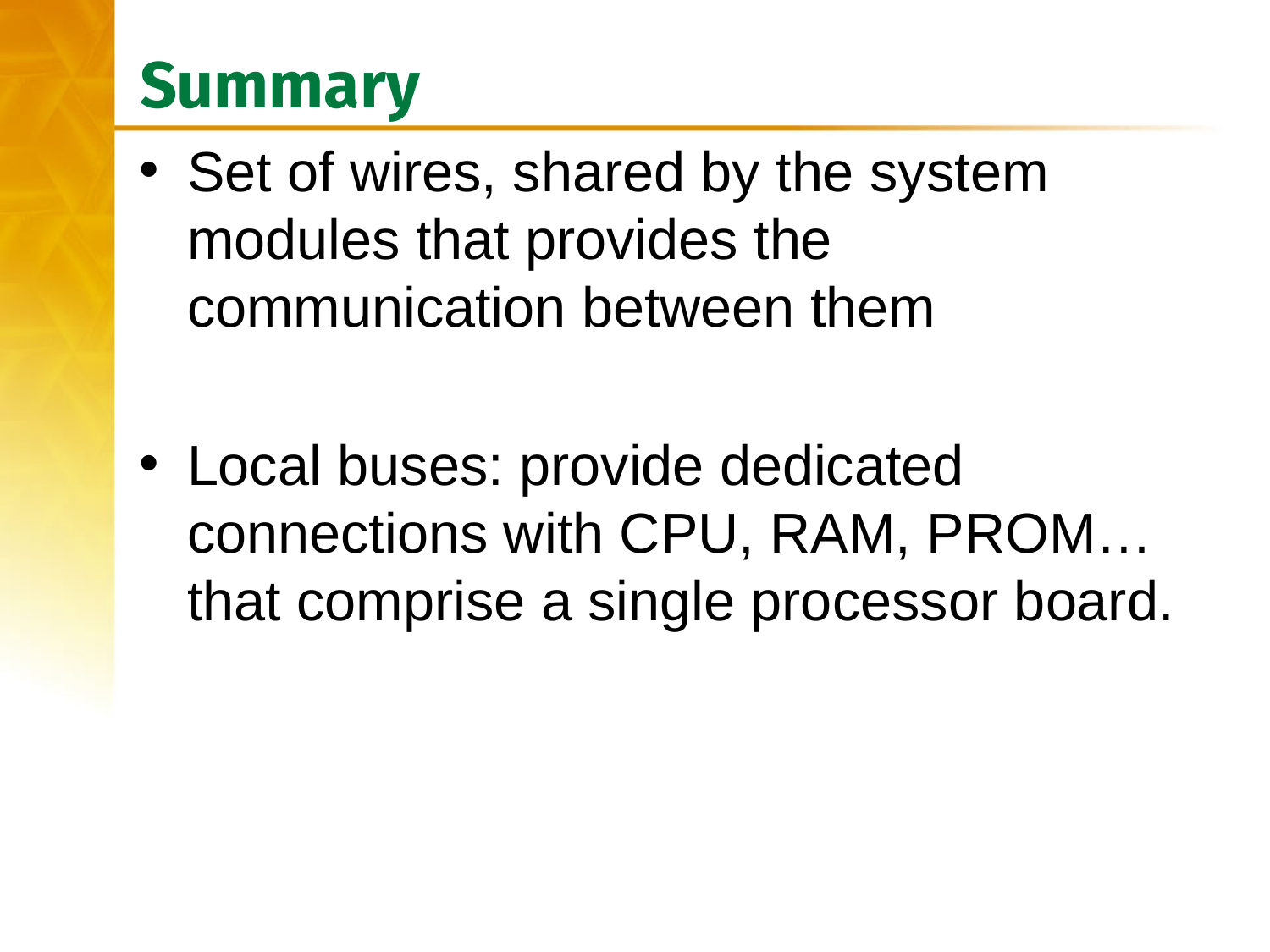

# Summary
Set of wires, shared by the system modules that provides the communication between them

Local buses: provide dedicated connections with CPU, RAM, PROM…that comprise a single processor board.